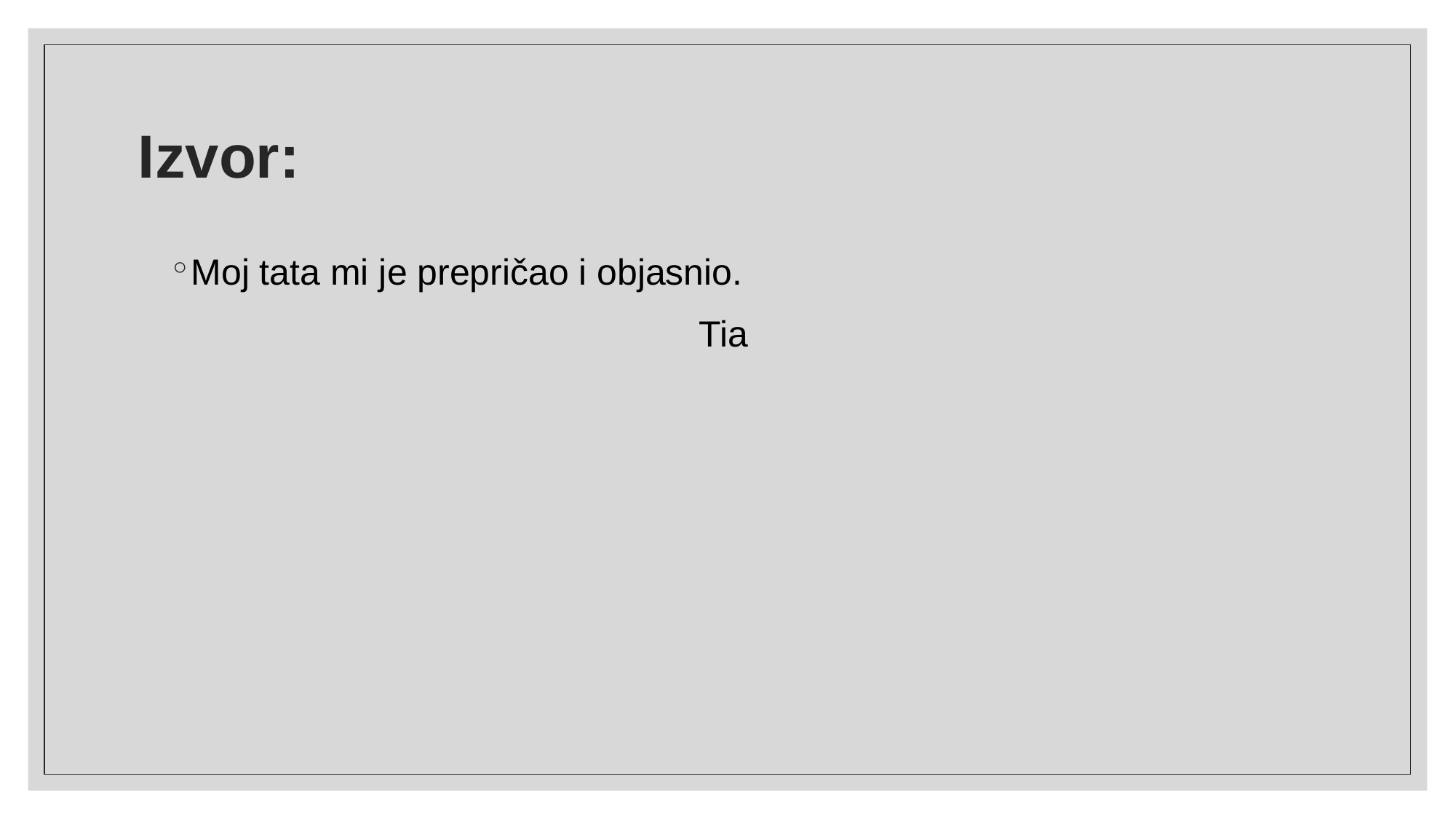

# Izvor:
Moj tata mi je prepričao i objasnio.
                                                    Tia